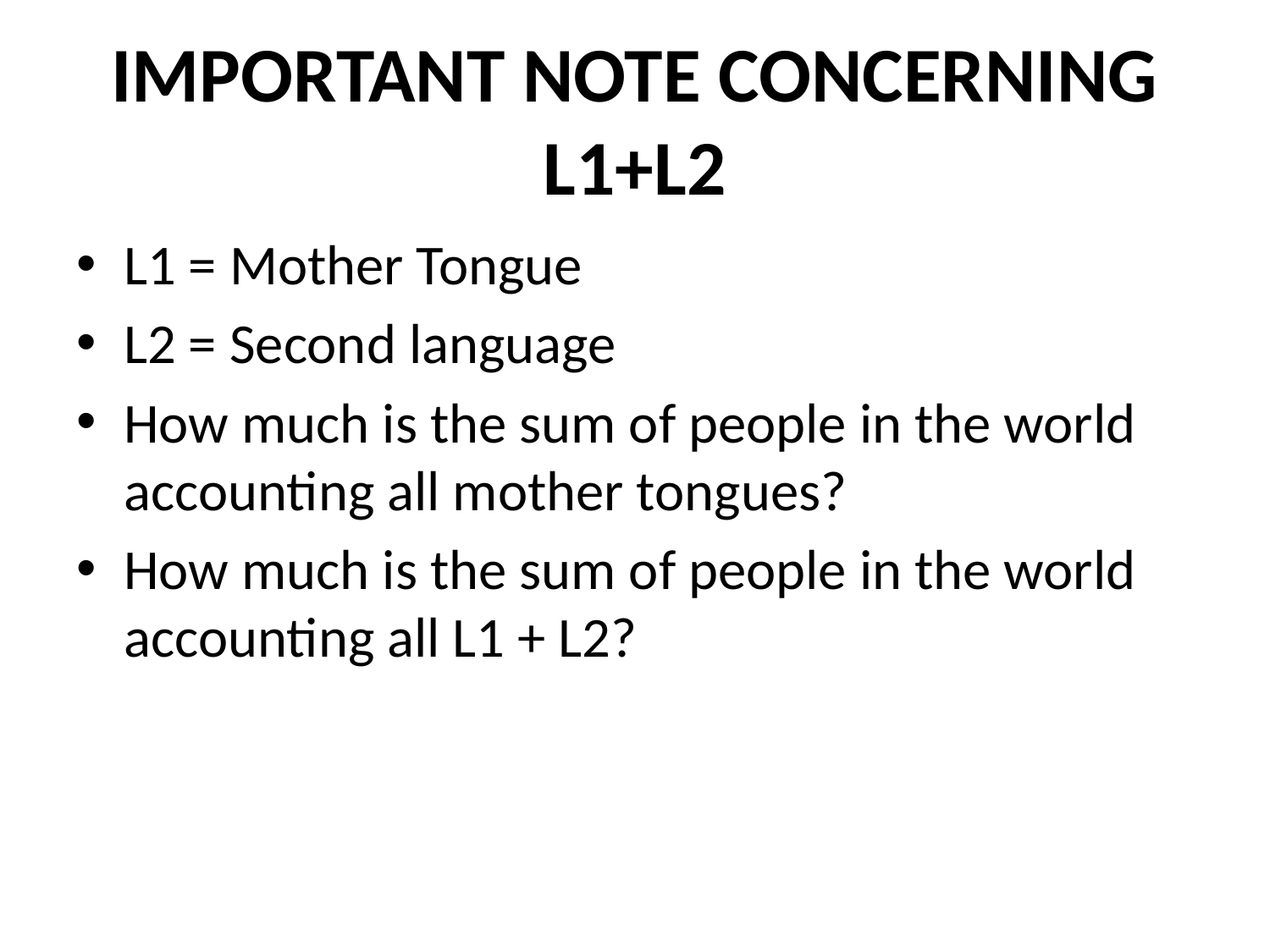

# IMPORTANT NOTE CONCERNING L1+L2
L1 = Mother Tongue
L2 = Second language
How much is the sum of people in the world accounting all mother tongues?
How much is the sum of people in the world accounting all L1 + L2?